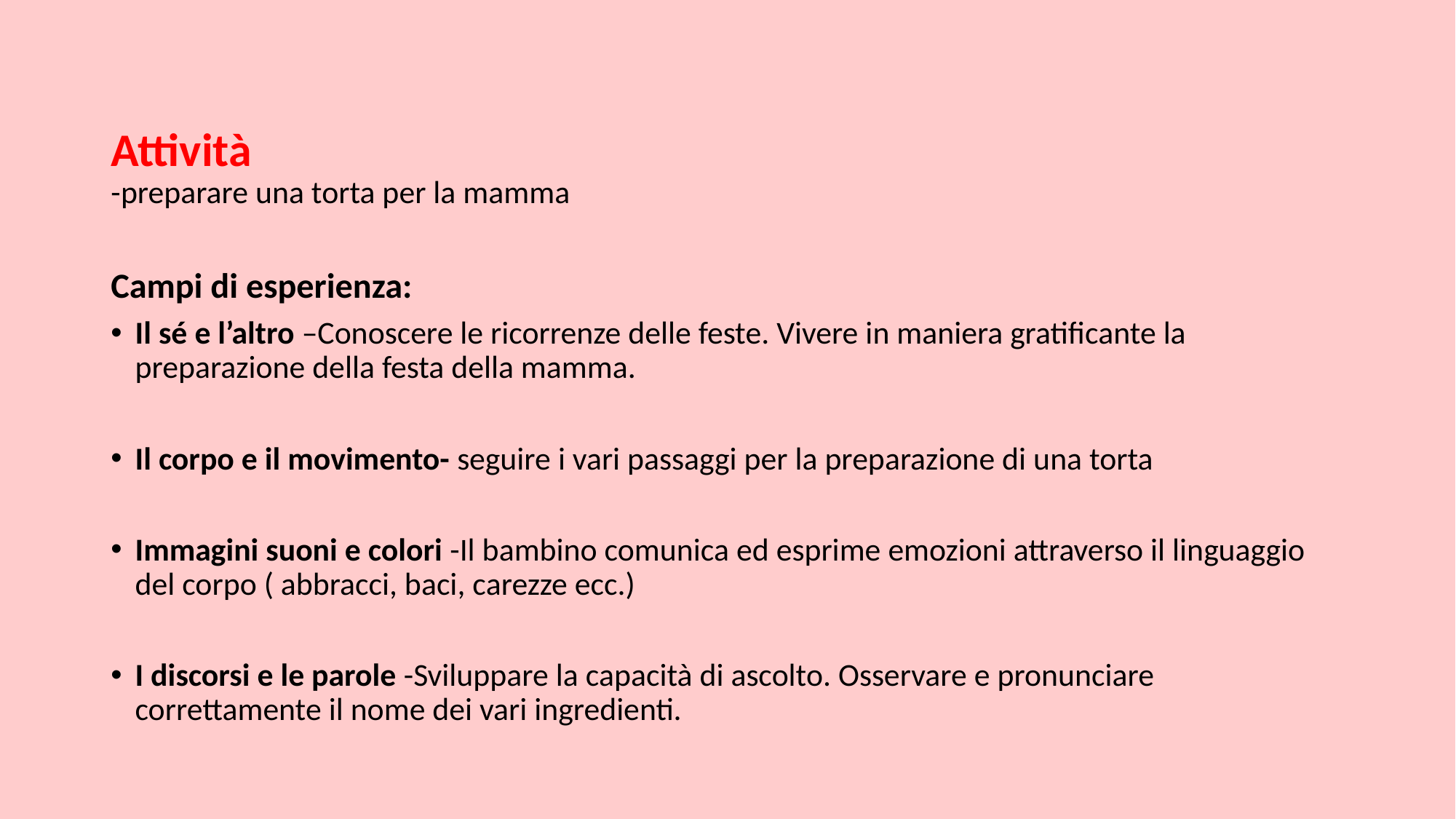

Attività
-preparare una torta per la mamma

Campi di esperienza:
Il sé e l’altro –Conoscere le ricorrenze delle feste. Vivere in maniera gratificante la preparazione della festa della mamma.

Il corpo e il movimento- seguire i vari passaggi per la preparazione di una torta

Immagini suoni e colori -Il bambino comunica ed esprime emozioni attraverso il linguaggio del corpo ( abbracci, baci, carezze ecc.)

I discorsi e le parole -Sviluppare la capacità di ascolto. Osservare e pronunciare correttamente il nome dei vari ingredienti.

#